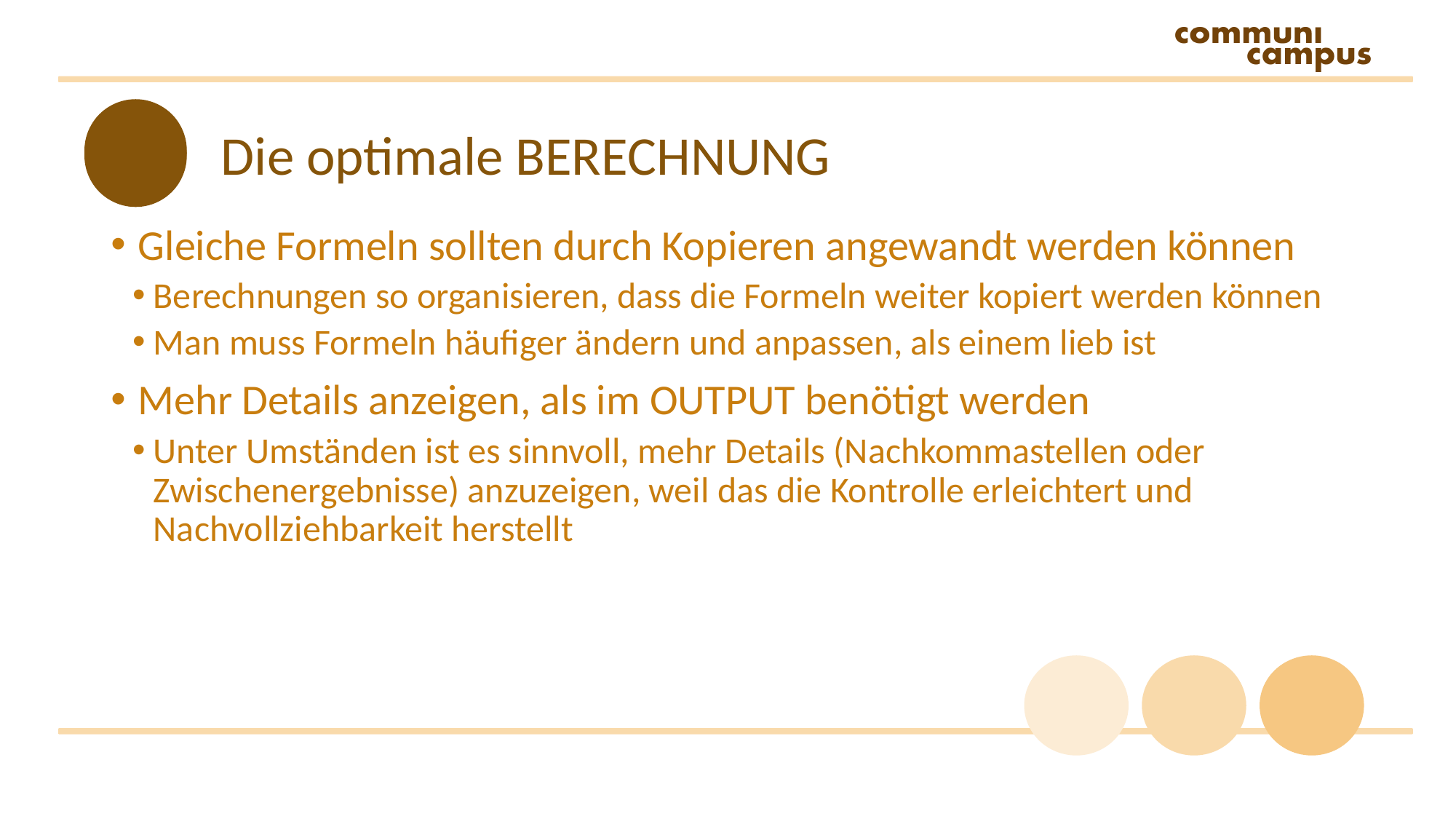

# Die optimale BERECHNUNG
Gleiche Formeln sollten durch Kopieren angewandt werden können
Berechnungen so organisieren, dass die Formeln weiter kopiert werden können
Man muss Formeln häufiger ändern und anpassen, als einem lieb ist
Mehr Details anzeigen, als im OUTPUT benötigt werden
Unter Umständen ist es sinnvoll, mehr Details (Nachkommastellen oder Zwischenergebnisse) anzuzeigen, weil das die Kontrolle erleichtert und Nachvollziehbarkeit herstellt